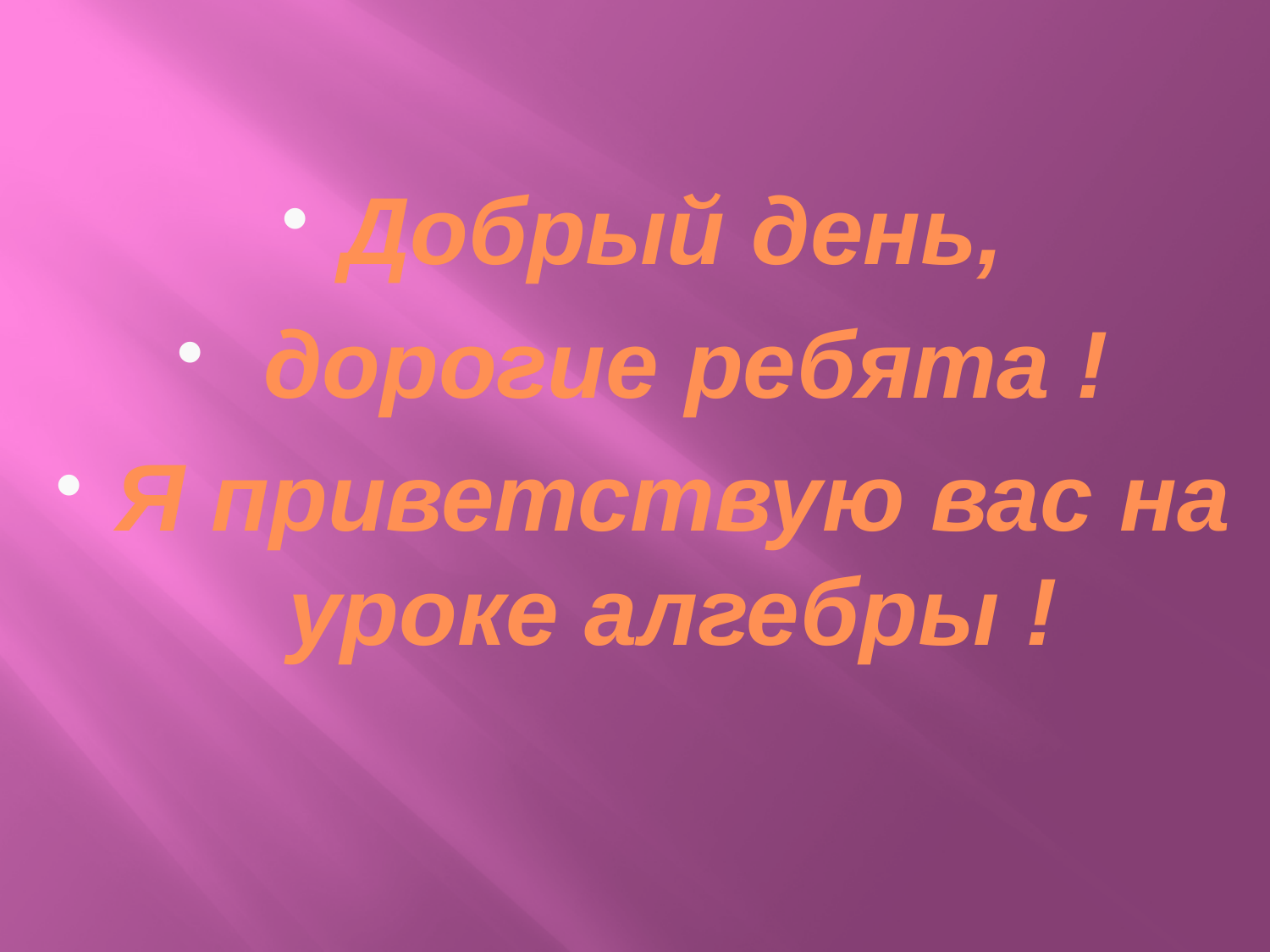

Добрый день,
 дорогие ребята !
Я приветствую вас на уроке алгебры !